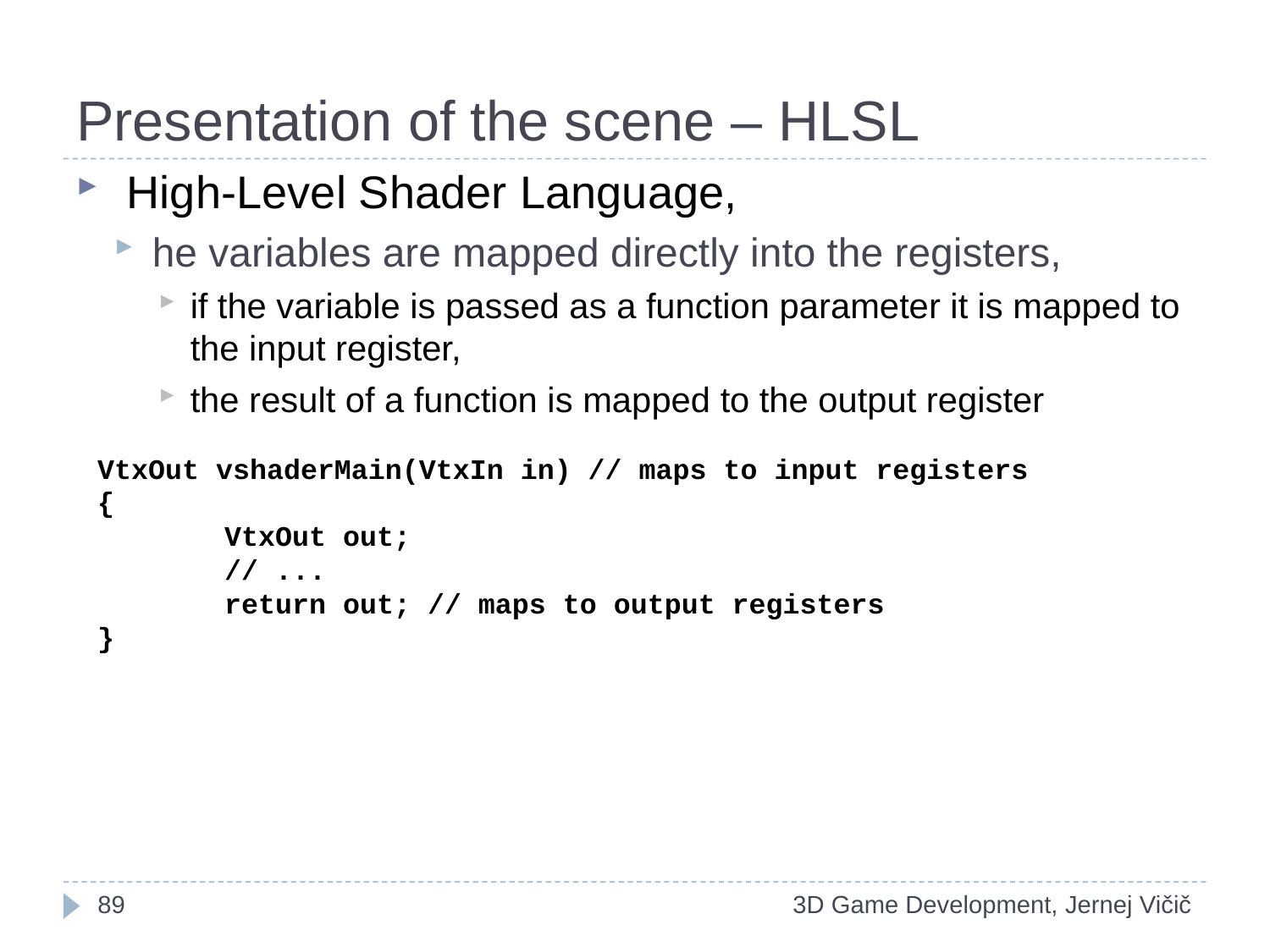

# Presentation of the scene – HLSL
 High-Level Shader Language,
he variables are mapped directly into the registers,
if the variable is passed as a function parameter it is mapped to the input register,
the result of a function is mapped to the output register
VtxOut vshaderMain(VtxIn in) // maps to input registers
{
	VtxOut out;
	// ...
	return out; // maps to output registers
}
89
3D Game Development, Jernej Vičič